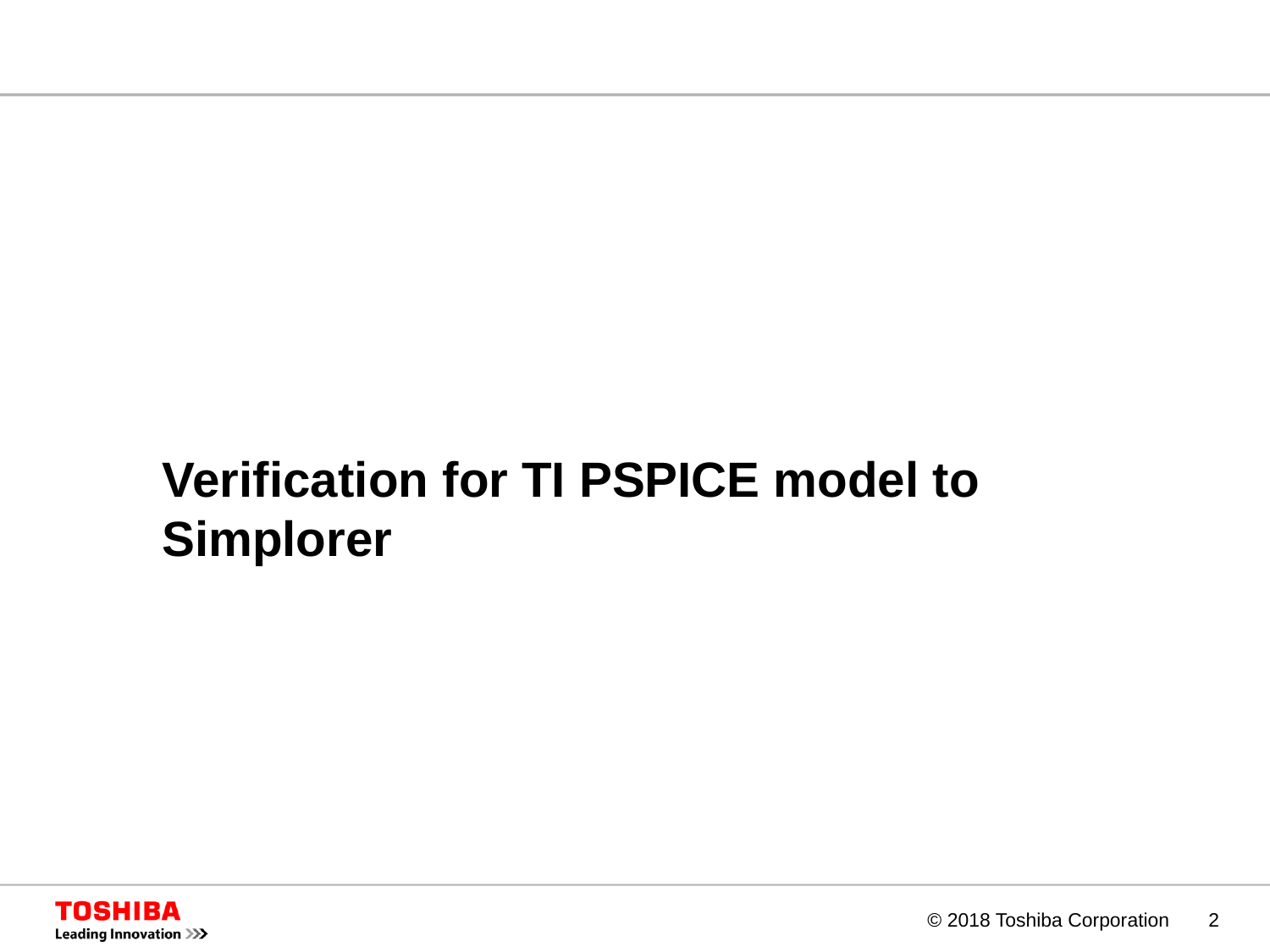

Verification for TI PSPICE model to Simplorer